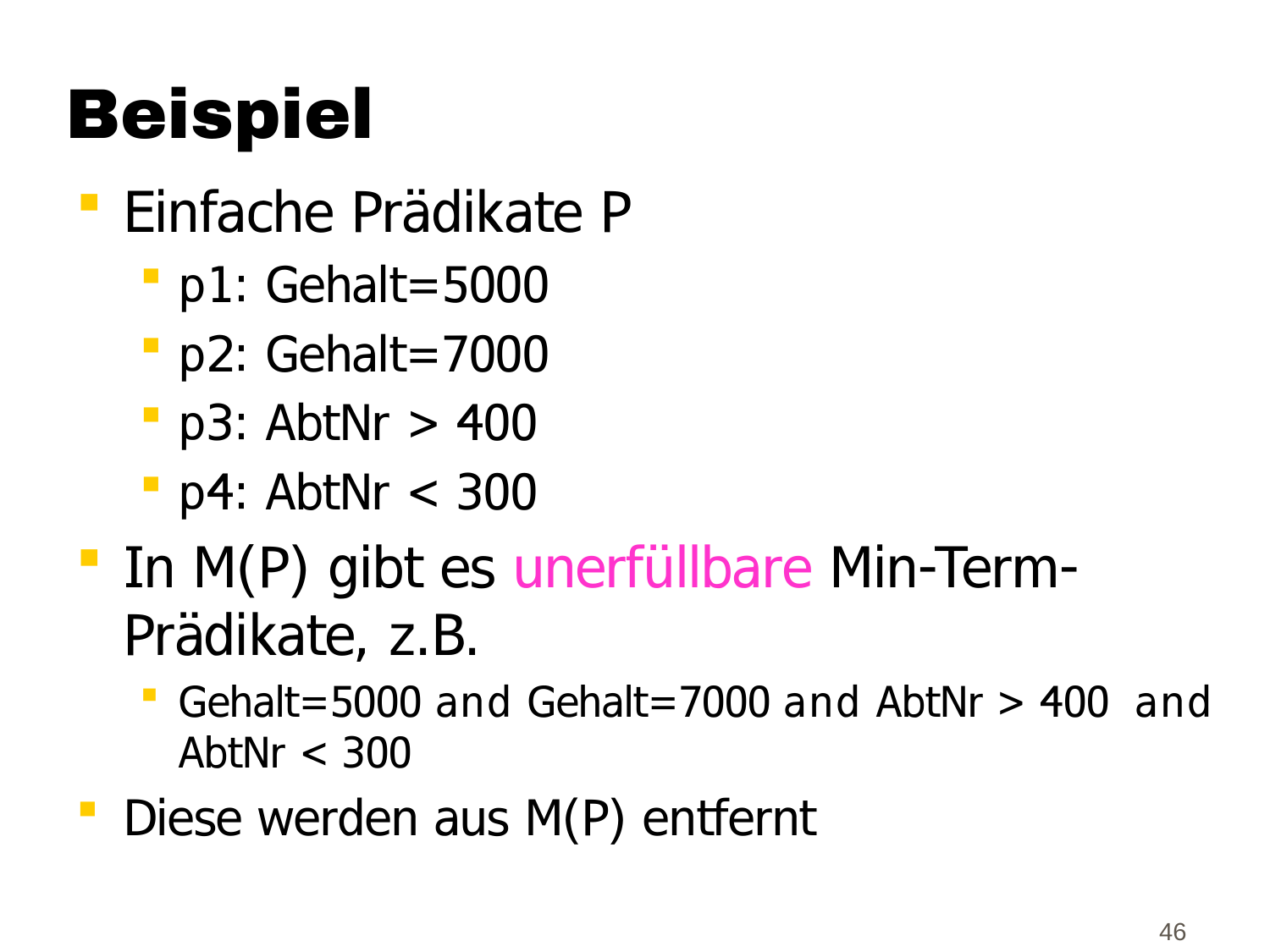

# Beispiel
Einfache Prädikate P
p1: Gehalt=5000
p2: Gehalt=7000
p3: AbtNr > 400
p4: AbtNr < 300
In M(P) gibt es unerfüllbare Min-Term-Prädikate, z.B.
Gehalt=5000 and Gehalt=7000 and AbtNr > 400  and AbtNr < 300
Diese werden aus M(P) entfernt
46